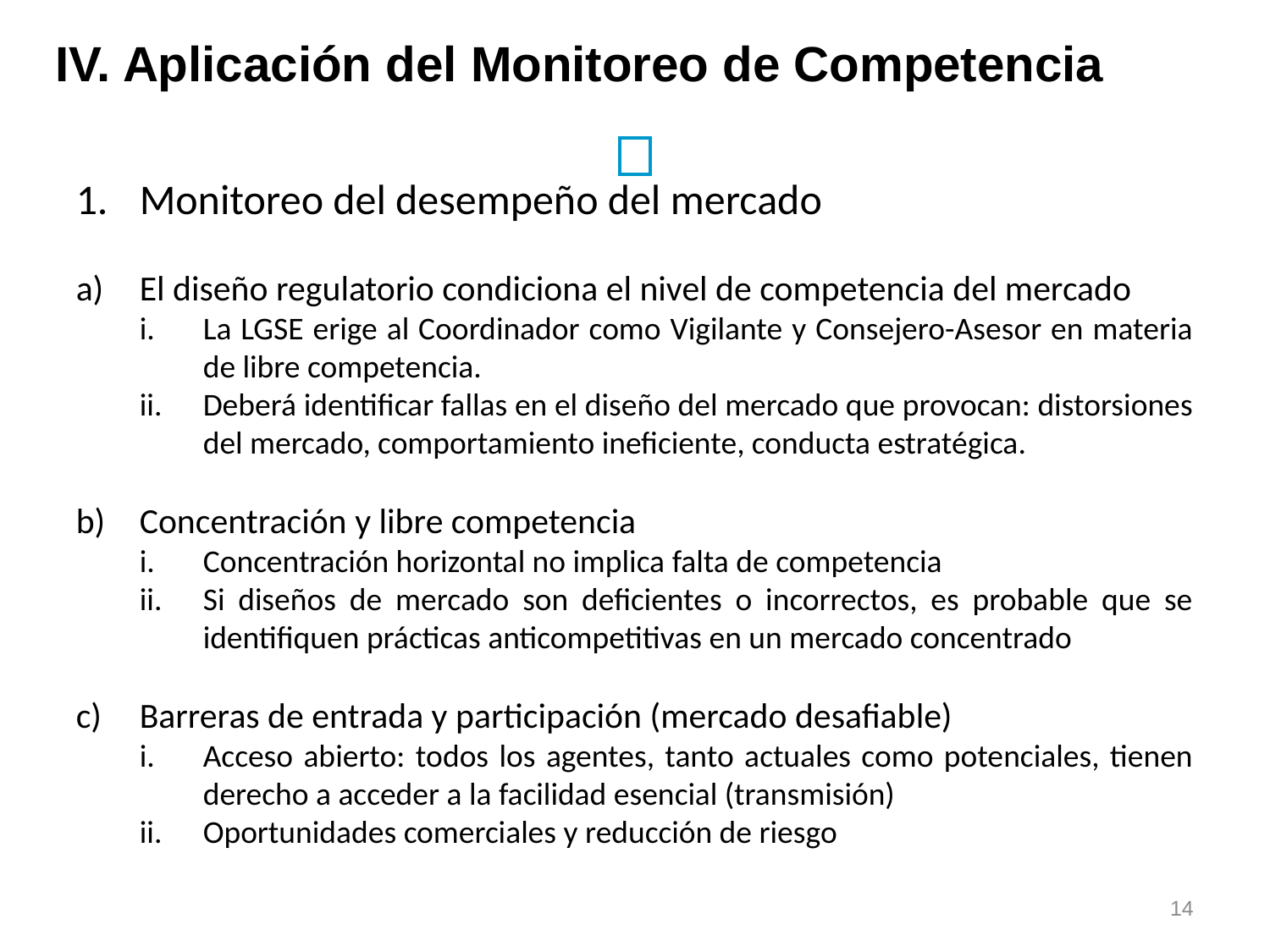

IV. Aplicación del Monitoreo de Competencia

Monitoreo del desempeño del mercado

El diseño regulatorio condiciona el nivel de competencia del mercado
La LGSE erige al Coordinador como Vigilante y Consejero-Asesor en materia de libre competencia.
Deberá identificar fallas en el diseño del mercado que provocan: distorsiones del mercado, comportamiento ineficiente, conducta estratégica.

Concentración y libre competencia
Concentración horizontal no implica falta de competencia
Si diseños de mercado son deficientes o incorrectos, es probable que se identifiquen prácticas anticompetitivas en un mercado concentrado

Barreras de entrada y participación (mercado desafiable)
Acceso abierto: todos los agentes, tanto actuales como potenciales, tienen derecho a acceder a la facilidad esencial (transmisión)
Oportunidades comerciales y reducción de riesgo

14